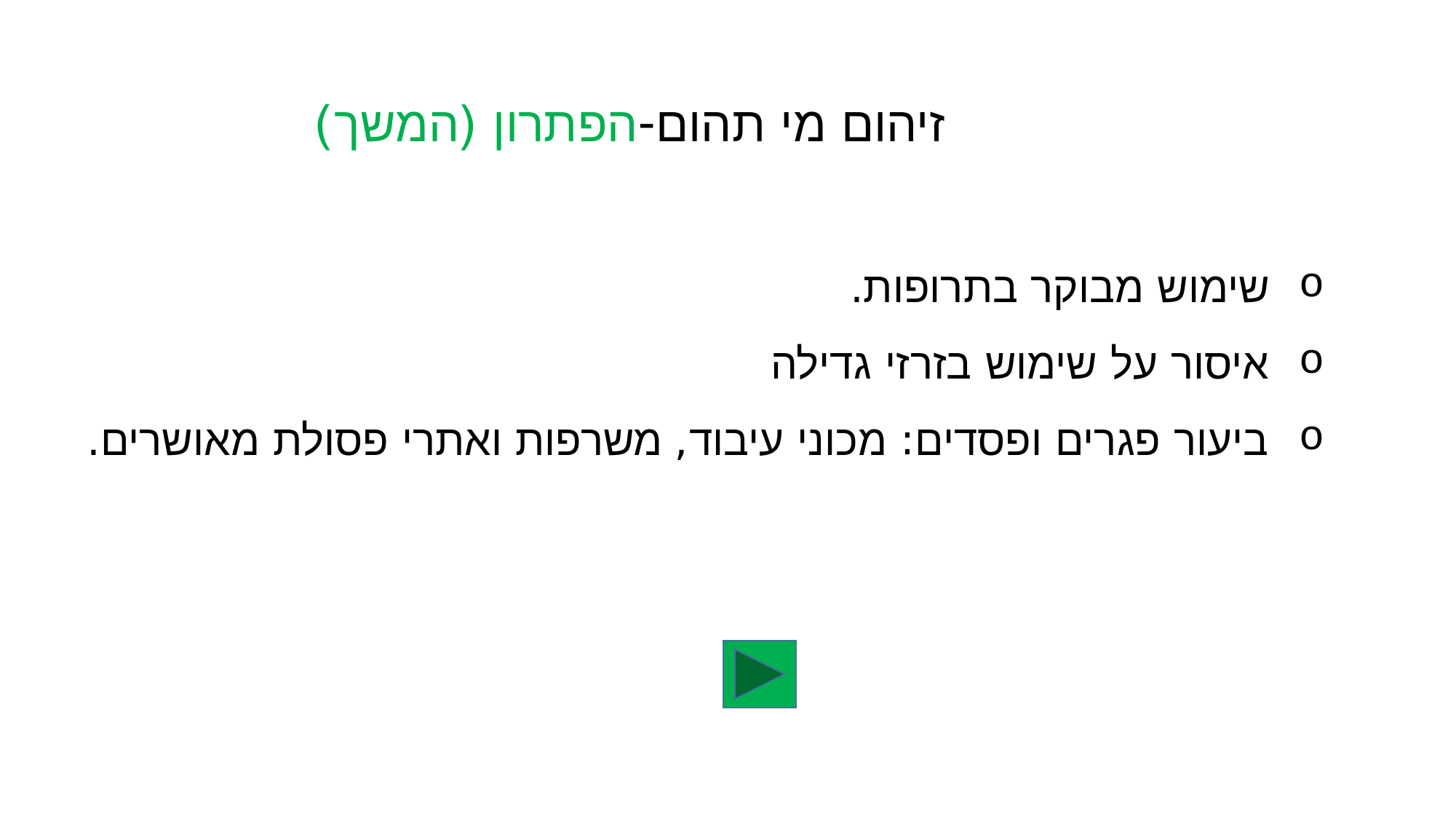

זיהום מי תהום-הפתרון (המשך)
שימוש מבוקר בתרופות.
איסור על שימוש בזרזי גדילה
ביעור פגרים ופסדים: מכוני עיבוד, משרפות ואתרי פסולת מאושרים.